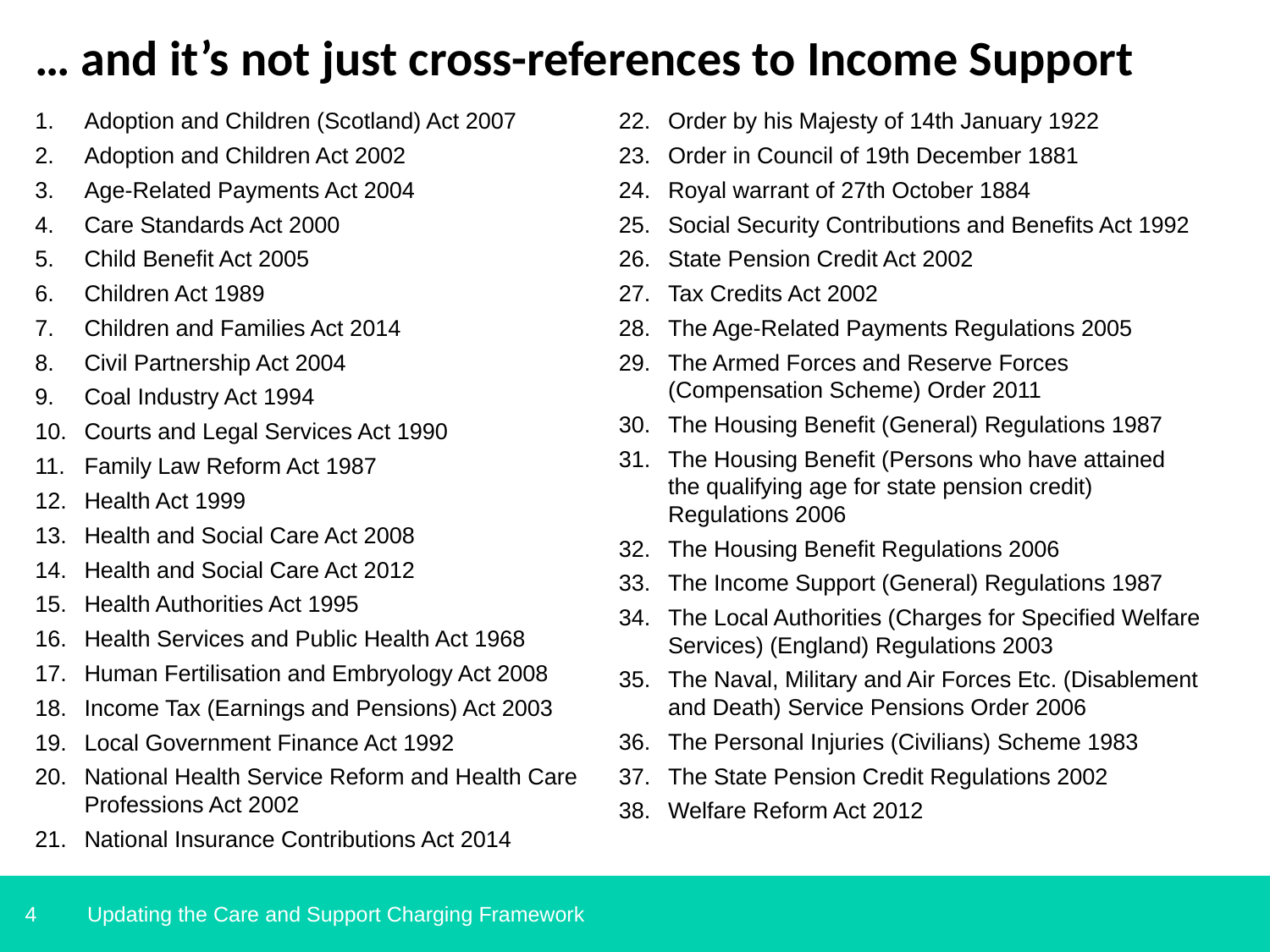

# … and it’s not just cross-references to Income Support
Adoption and Children (Scotland) Act 2007
Adoption and Children Act 2002
Age-Related Payments Act 2004
Care Standards Act 2000
Child Benefit Act 2005
Children Act 1989
Children and Families Act 2014
Civil Partnership Act 2004
Coal Industry Act 1994
Courts and Legal Services Act 1990
Family Law Reform Act 1987
Health Act 1999
Health and Social Care Act 2008
Health and Social Care Act 2012
Health Authorities Act 1995
Health Services and Public Health Act 1968
Human Fertilisation and Embryology Act 2008
Income Tax (Earnings and Pensions) Act 2003
Local Government Finance Act 1992
National Health Service Reform and Health Care Professions Act 2002
National Insurance Contributions Act 2014
Order by his Majesty of 14th January 1922
Order in Council of 19th December 1881
Royal warrant of 27th October 1884
Social Security Contributions and Benefits Act 1992
State Pension Credit Act 2002
Tax Credits Act 2002
The Age-Related Payments Regulations 2005
The Armed Forces and Reserve Forces (Compensation Scheme) Order 2011
The Housing Benefit (General) Regulations 1987
The Housing Benefit (Persons who have attained the qualifying age for state pension credit) Regulations 2006
The Housing Benefit Regulations 2006
The Income Support (General) Regulations 1987
The Local Authorities (Charges for Specified Welfare Services) (England) Regulations 2003
The Naval, Military and Air Forces Etc. (Disablement and Death) Service Pensions Order 2006
The Personal Injuries (Civilians) Scheme 1983
The State Pension Credit Regulations 2002
Welfare Reform Act 2012
Updating the Care and Support Charging Framework